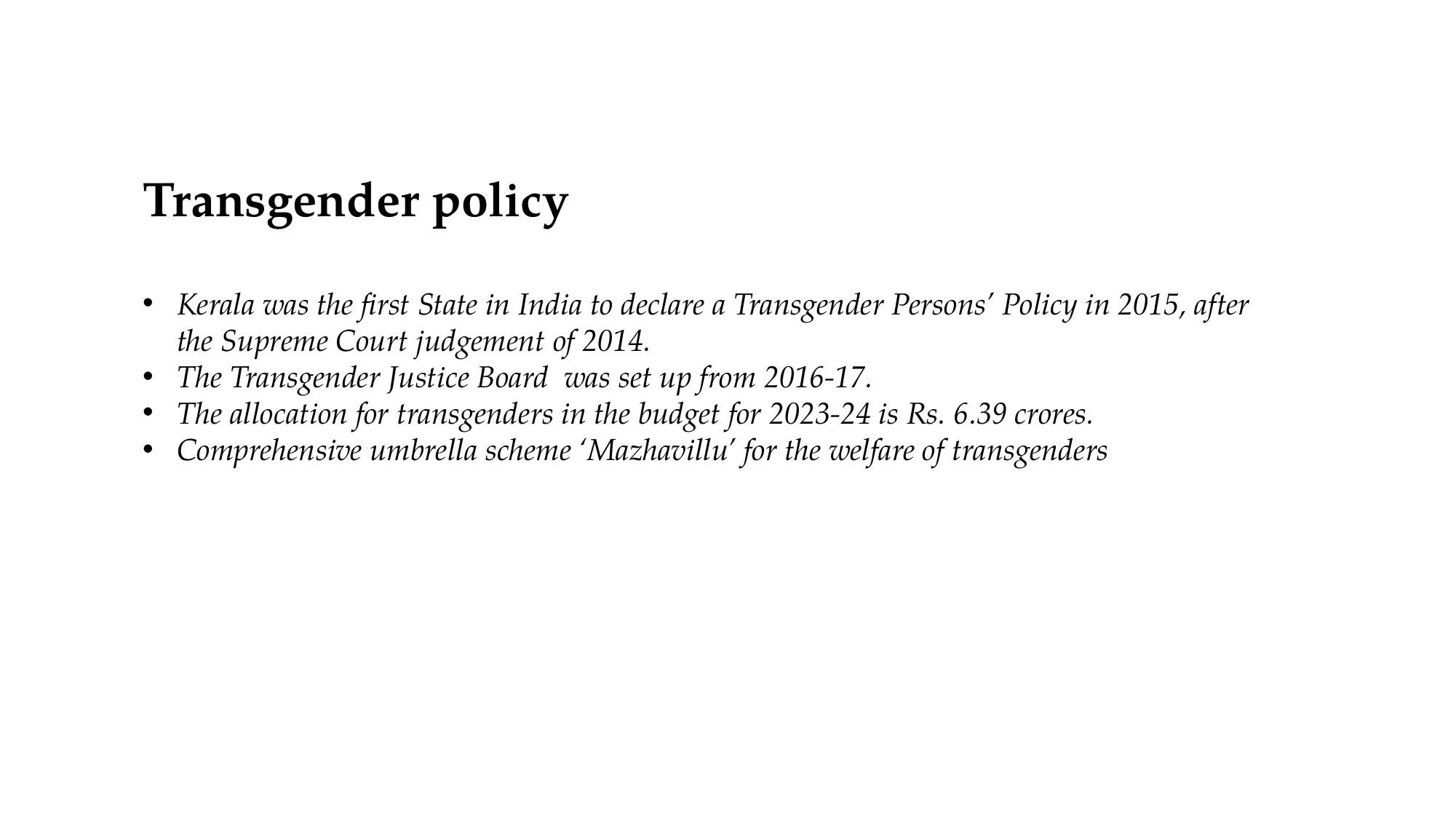

Transgender policy

Kerala was the first State in India to declare a Transgender Persons’ Policy in 2015, after the Supreme Court judgement of 2014.
The Transgender Justice Board  was set up from 2016-17.
The allocation for transgenders in the budget for 2023-24 is Rs. 6.39 crores.
Comprehensive umbrella scheme ‘Mazhavillu’ for the welfare of transgenders